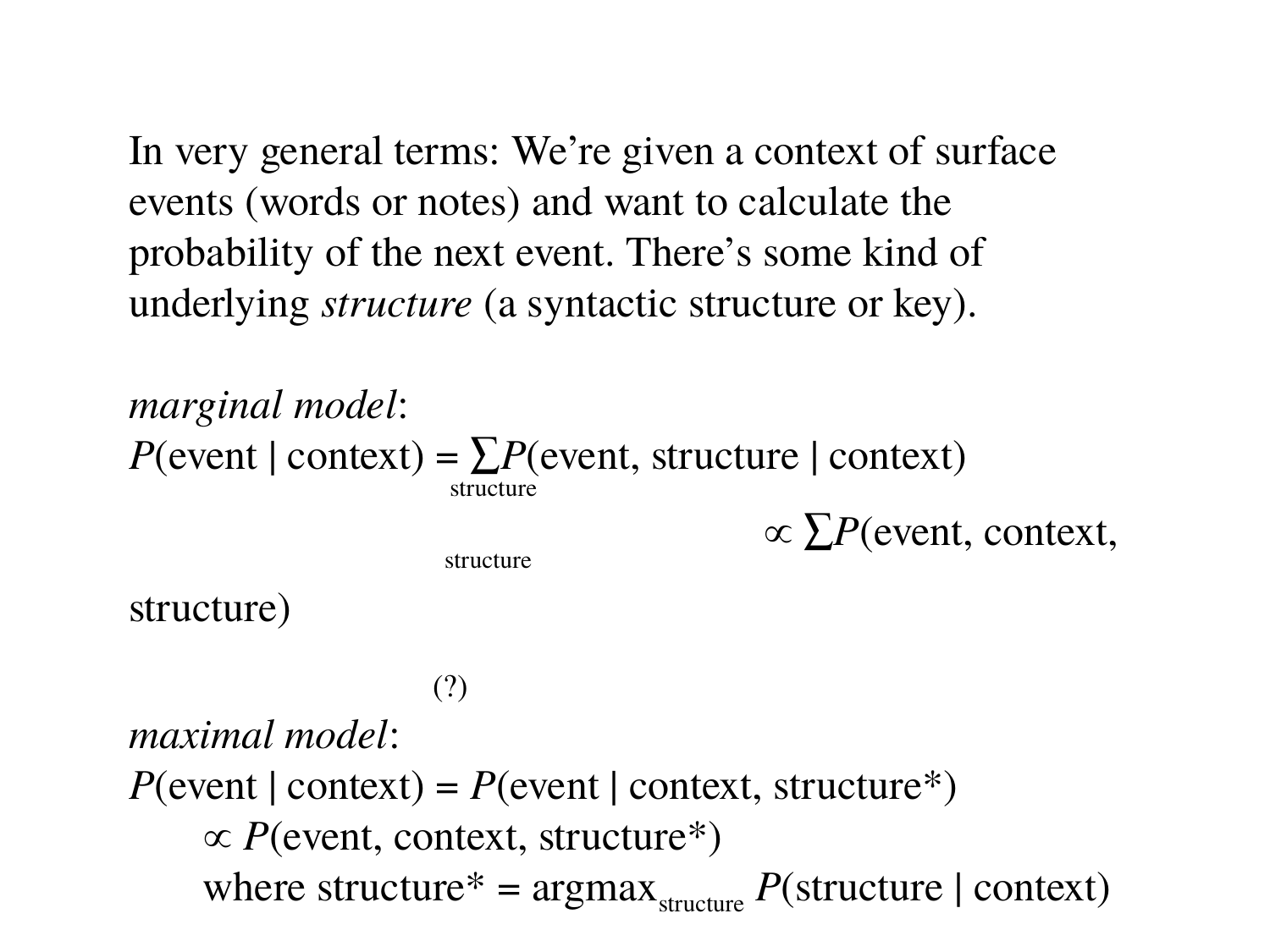

In very general terms: We’re given a context of surface
events (words or notes) and want to calculate the probability of the next event. There’s some kind of underlying structure (a syntactic structure or key).

marginal model:
P(event | context) = ∑P(event, structure | context)
					∝ ∑P(event, context, structure)

maximal model:
P(event | context) = P(event | context, structure*)
       ∝ P(event, context, structure*)
       where structure* = argmaxstructure P(structure | context)

structure
structure
(?)